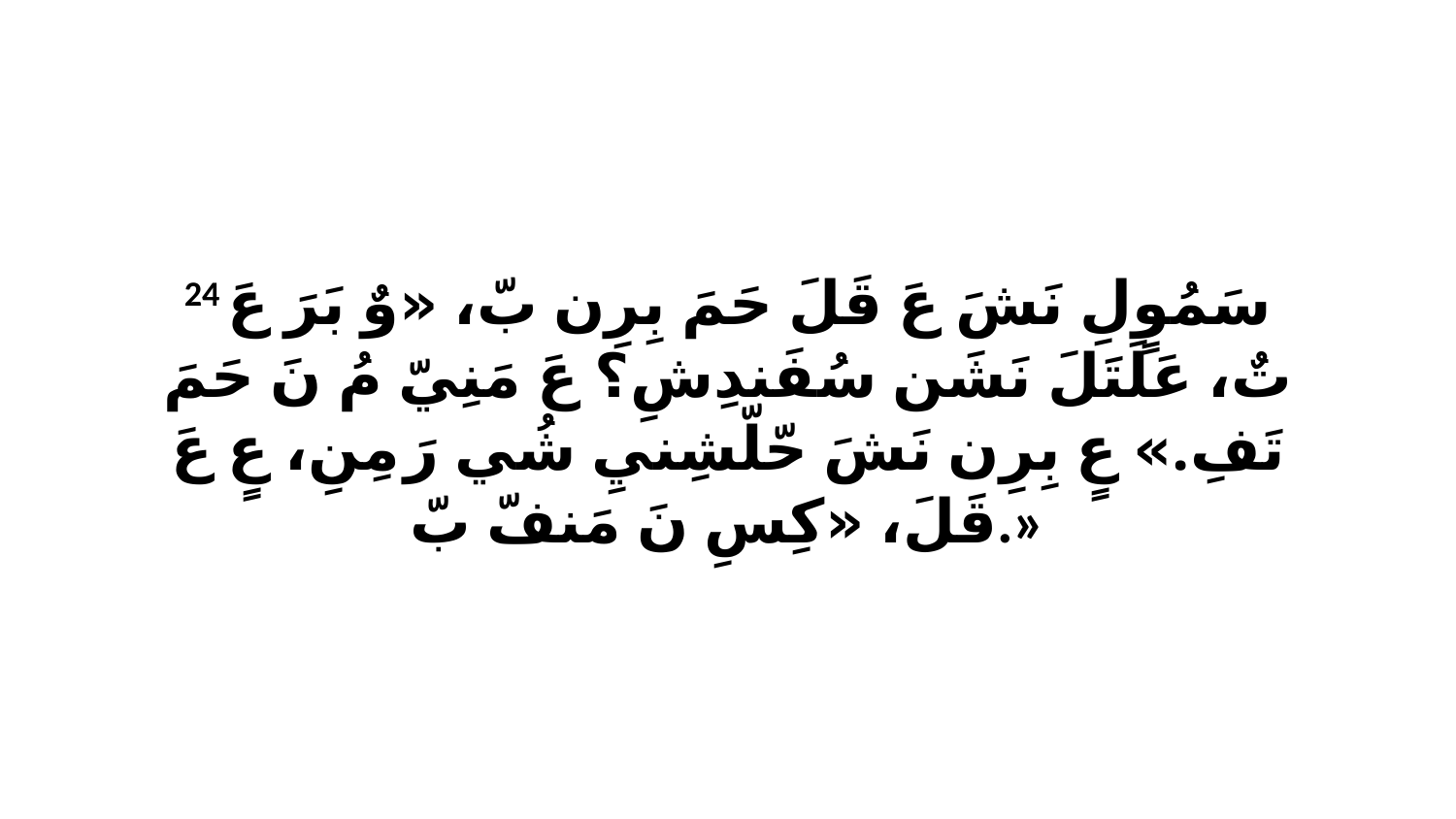

24 سَمُوٍلِ نَشَ عَ قَلَ حَمَ بِرِن بّ، «وٌ بَرَ عَ تٌ، عَلَتَلَ نَشَن سُفَندِشِ؟ عَ مَنِيّ مُ نَ حَمَ تَفِ.» عٍ بِرِن نَشَ حّلّشِنيِ شُي رَ مِنِ، عٍ عَ قَلَ، «كِسِ نَ مَنفّ بّ.»